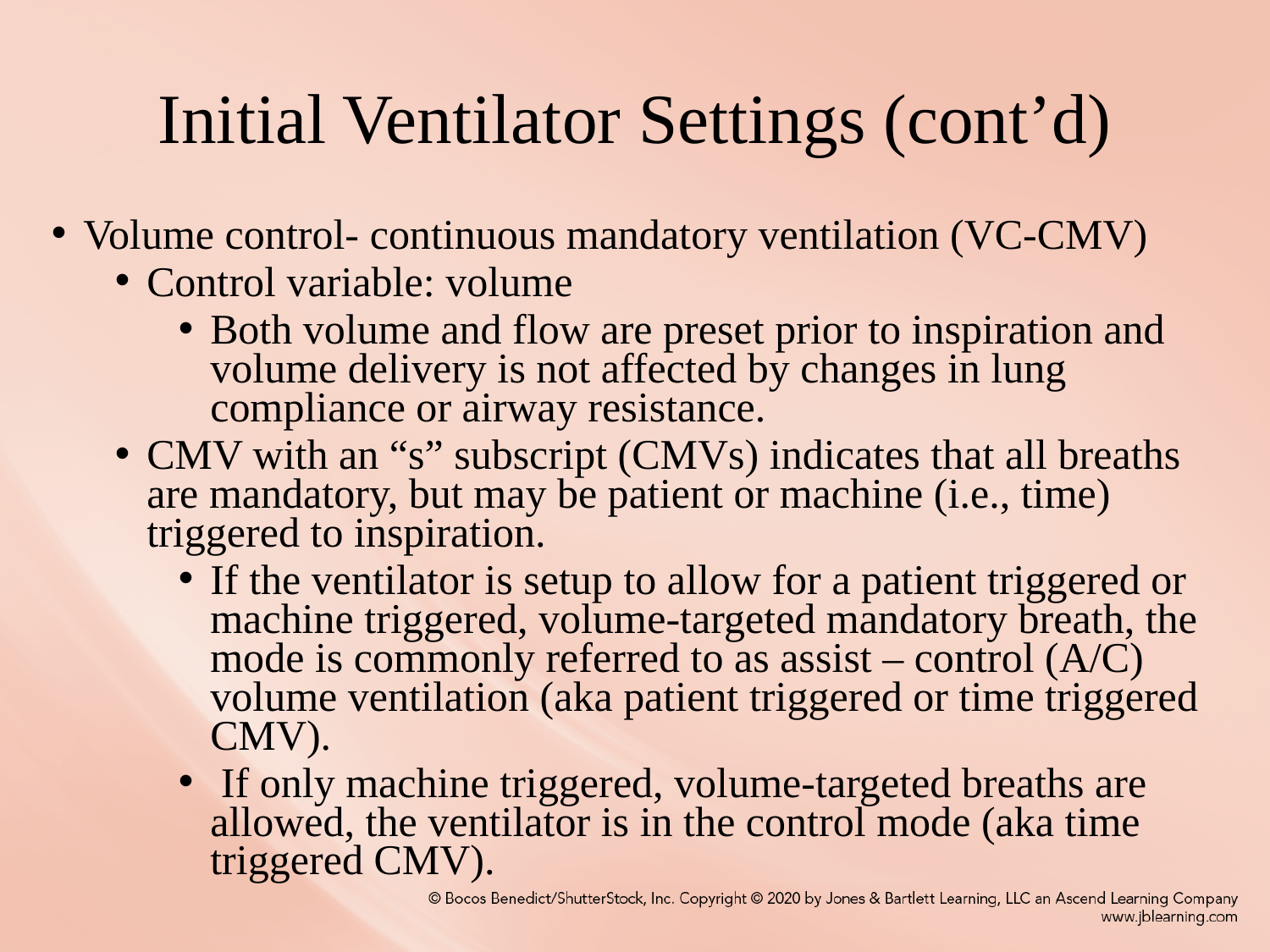

# Initial Ventilator Settings (cont’d)
Volume control- continuous mandatory ventilation (VC-CMV)
Control variable: volume
Both volume and flow are preset prior to inspiration and volume delivery is not affected by changes in lung compliance or airway resistance.
CMV with an “s” subscript (CMVs) indicates that all breaths are mandatory, but may be patient or machine (i.e., time) triggered to inspiration.
If the ventilator is setup to allow for a patient triggered or machine triggered, volume-targeted mandatory breath, the mode is commonly referred to as assist – control (A/C) volume ventilation (aka patient triggered or time triggered CMV).
 If only machine triggered, volume-targeted breaths are allowed, the ventilator is in the control mode (aka time triggered CMV).